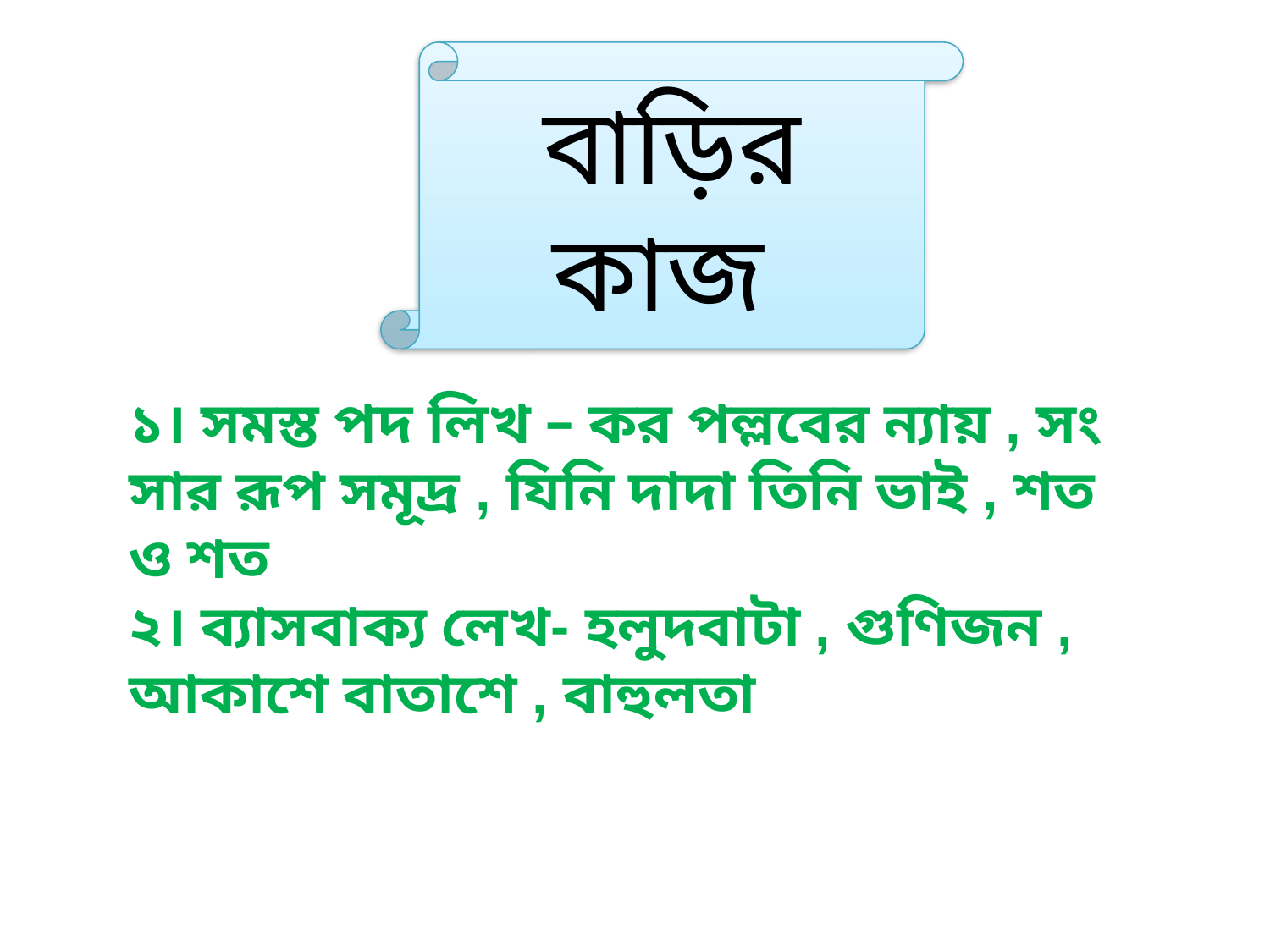

বাড়ির কাজ
১। সমস্ত পদ লিখ – কর পল্লবের ন্যায় , সং সার রূপ সমূদ্র , যিনি দাদা তিনি ভাই , শত ও শত
২। ব্যাসবাক্য লেখ- হলুদবাটা , গুণিজন , আকাশে বাতাশে , বাহুলতা